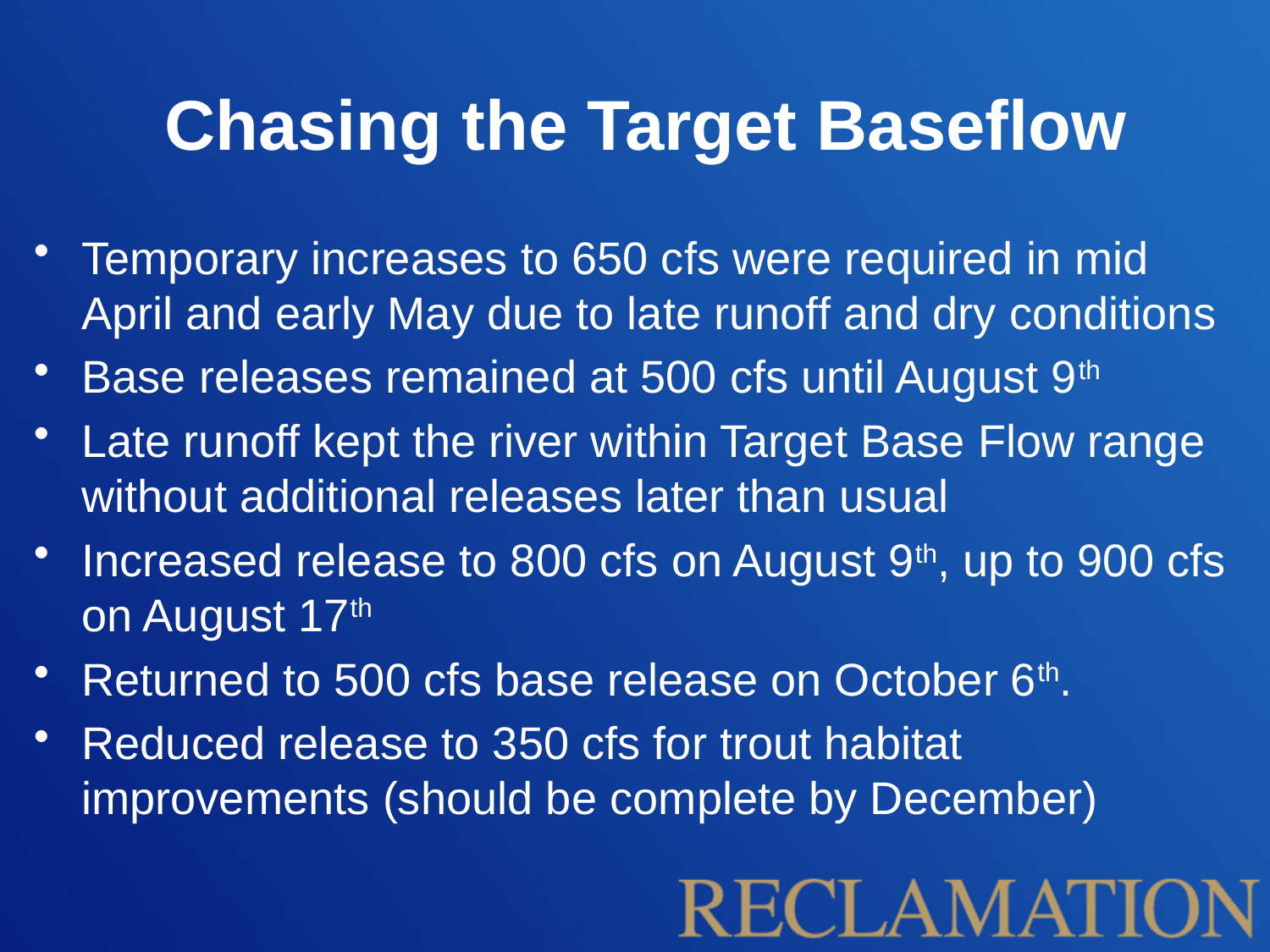

# Chasing the Target Baseflow
Temporary increases to 650 cfs were required in mid April and early May due to late runoff and dry conditions
Base releases remained at 500 cfs until August 9th
Late runoff kept the river within Target Base Flow range without additional releases later than usual
Increased release to 800 cfs on August 9th, up to 900 cfs on August 17th
Returned to 500 cfs base release on October 6th.
Reduced release to 350 cfs for trout habitat improvements (should be complete by December)